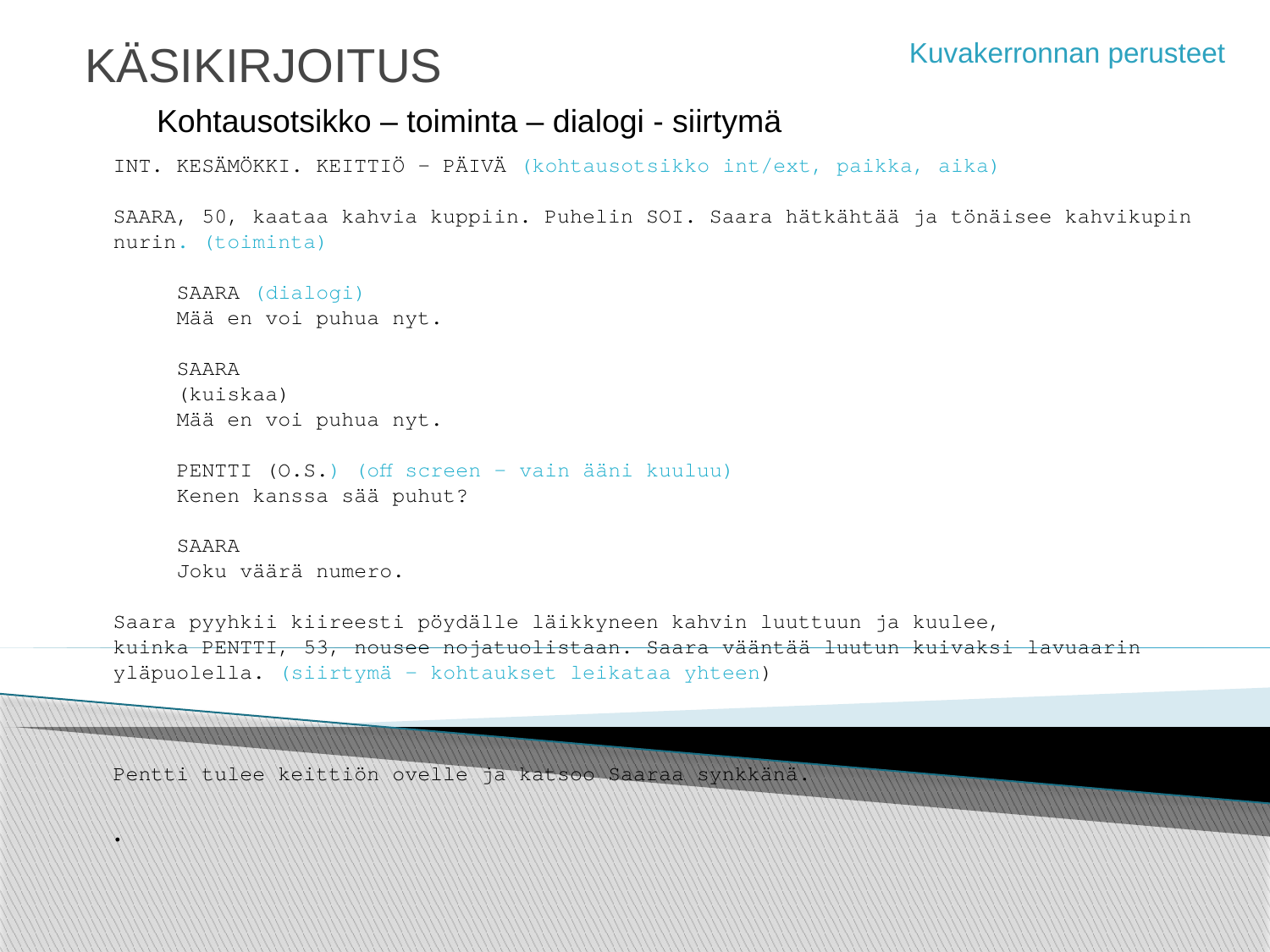

KÄSIKIRJOITUS
Kuvakerronnan perusteet
Kohtausotsikko – toiminta – dialogi - siirtymä
INT. KESÄMÖKKI. KEITTIÖ – PÄIVÄ (kohtausotsikko int/ext, paikka, aika)

SAARA, 50, kaataa kahvia kuppiin. Puhelin SOI. Saara hätkähtää ja tönäisee kahvikupin nurin. (toiminta)

SAARA (dialogi)
Mää en voi puhua nyt.

SAARA
(kuiskaa)
Mää en voi puhua nyt.

PENTTI (O.S.) (off screen – vain ääni kuuluu)
Kenen kanssa sää puhut?

SAARA
Joku väärä numero.

Saara pyyhkii kiireesti pöydälle läikkyneen kahvin luuttuun ja kuulee,
kuinka PENTTI, 53, nousee nojatuolistaan. Saara vääntää luutun kuivaksi lavuaarin yläpuolella. (siirtymä – kohtaukset leikataa yhteen)

Pentti tulee keittiön ovelle ja katsoo Saaraa synkkänä.

.